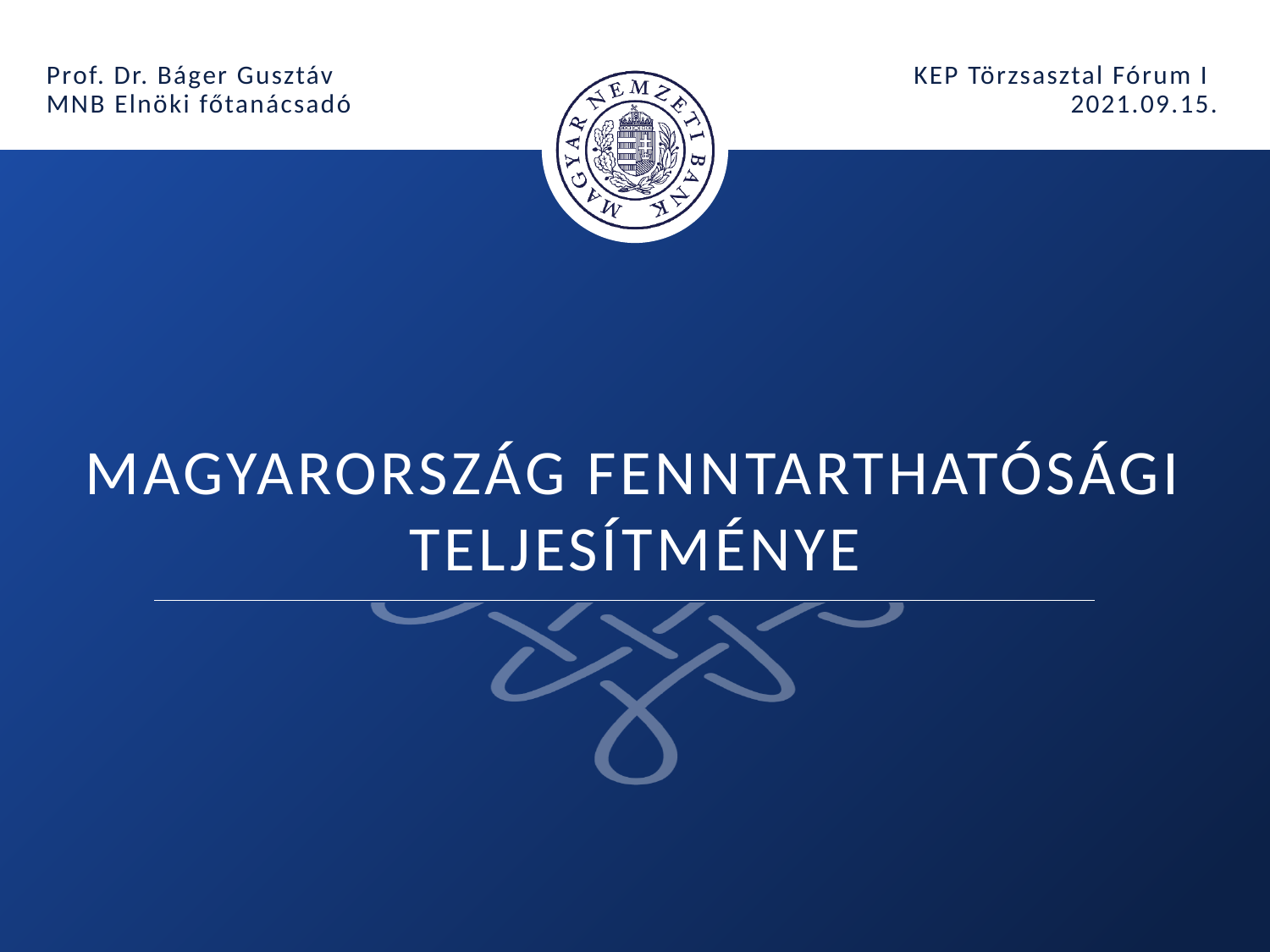

Prof. Dr. Báger Gusztáv
MNB Elnöki főtanácsadó
KEP Törzsasztal Fórum I
2021.09.15.
# Magyarország fenntarthatósági teljesítménye